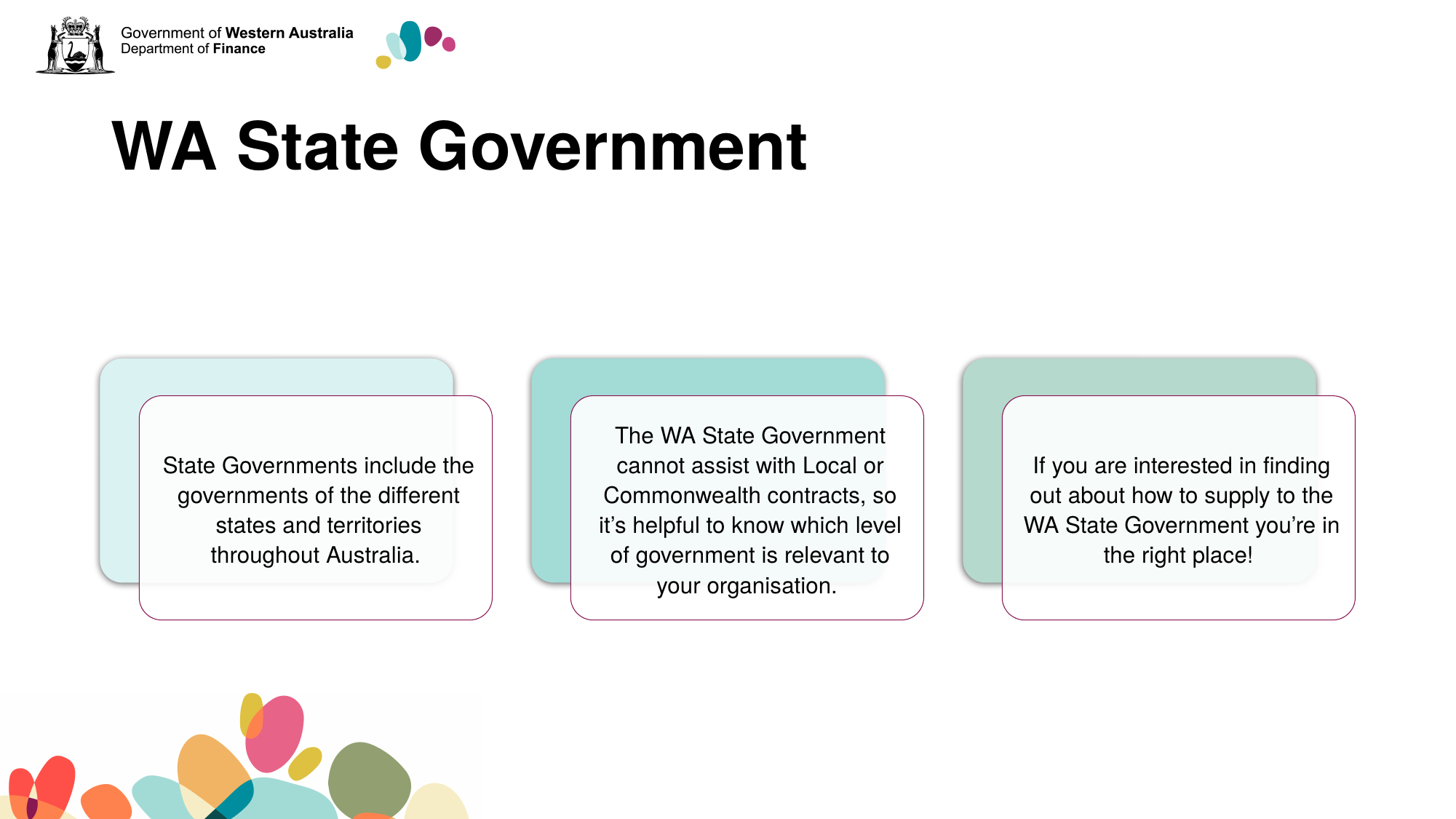

# WA State Government
State Governments include the governments of the different states and territories throughout Australia.
The WA State Government cannot assist with Local or Commonwealth contracts, so it’s helpful to know which level of government is relevant to your organisation.
If you are interested in finding out about how to supply to the WA State Government you’re in the right place!